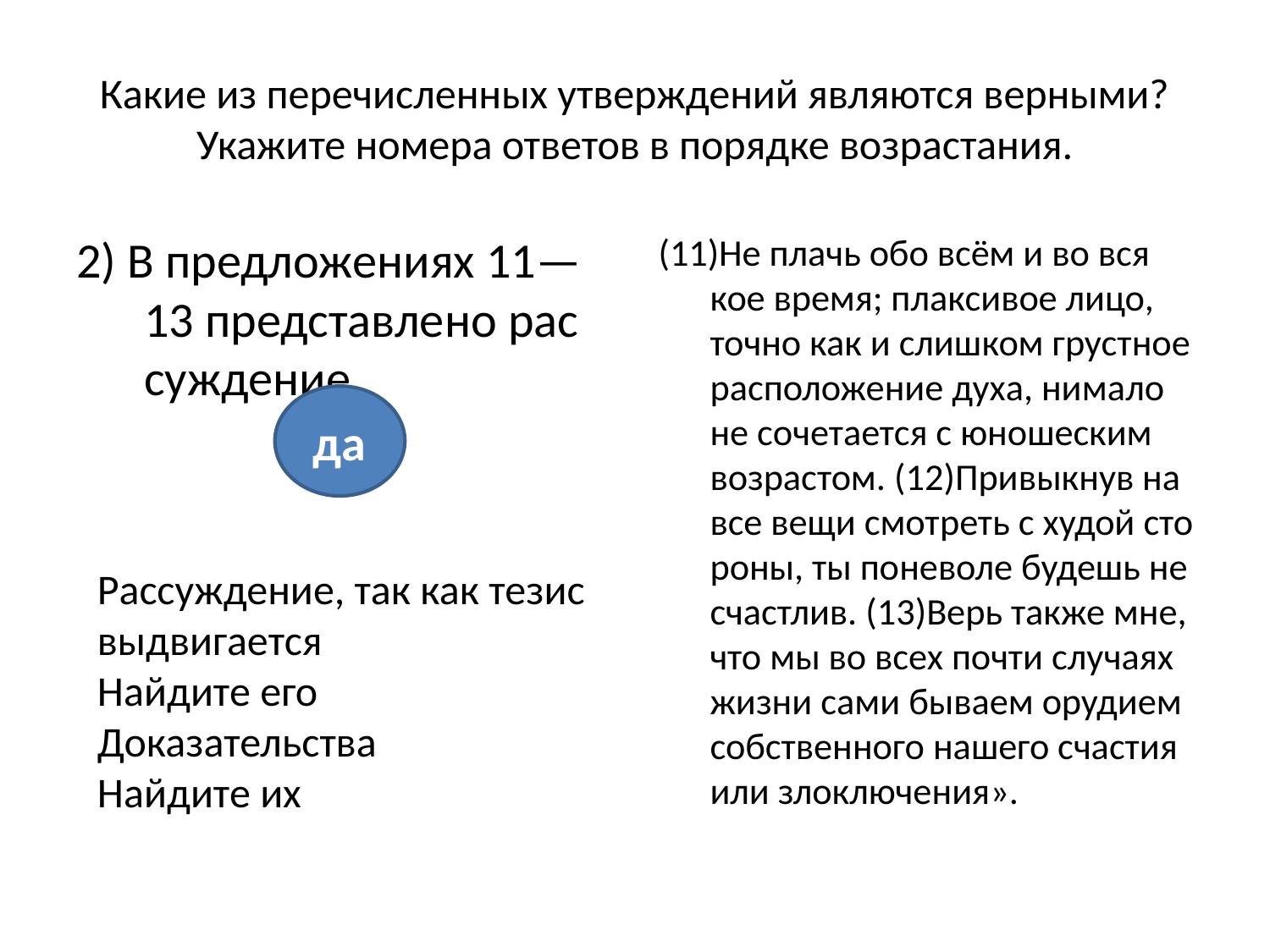

# Какие из перечисленных утверждений являются верными? Укажите номера ответов в порядке возрастания.
2) В пред­ло­же­ни­ях 11—13 пред­став­ле­но рас­суж­де­ние.

(11)Не плачь обо всём и во вся­кое время; плак­си­вое лицо, точно как и слиш­ком груст­ное рас­по­ло­же­ние духа, ни­ма­ло не со­че­та­ет­ся с юно­ше­ским воз­рас­том. (12)При­вык­нув на все вещи смот­реть с худой сто­ро­ны, ты по­не­во­ле бу­дешь не­счаст­лив. (13)Верь также мне, что мы во всех почти слу­ча­ях жизни сами бы­ва­ем ору­ди­ем соб­ствен­но­го на­ше­го сча­стия или зло­клю­че­ния».
да
Рассуждение, так как тезис выдвигается
Найдите его
Доказательства
Найдите их